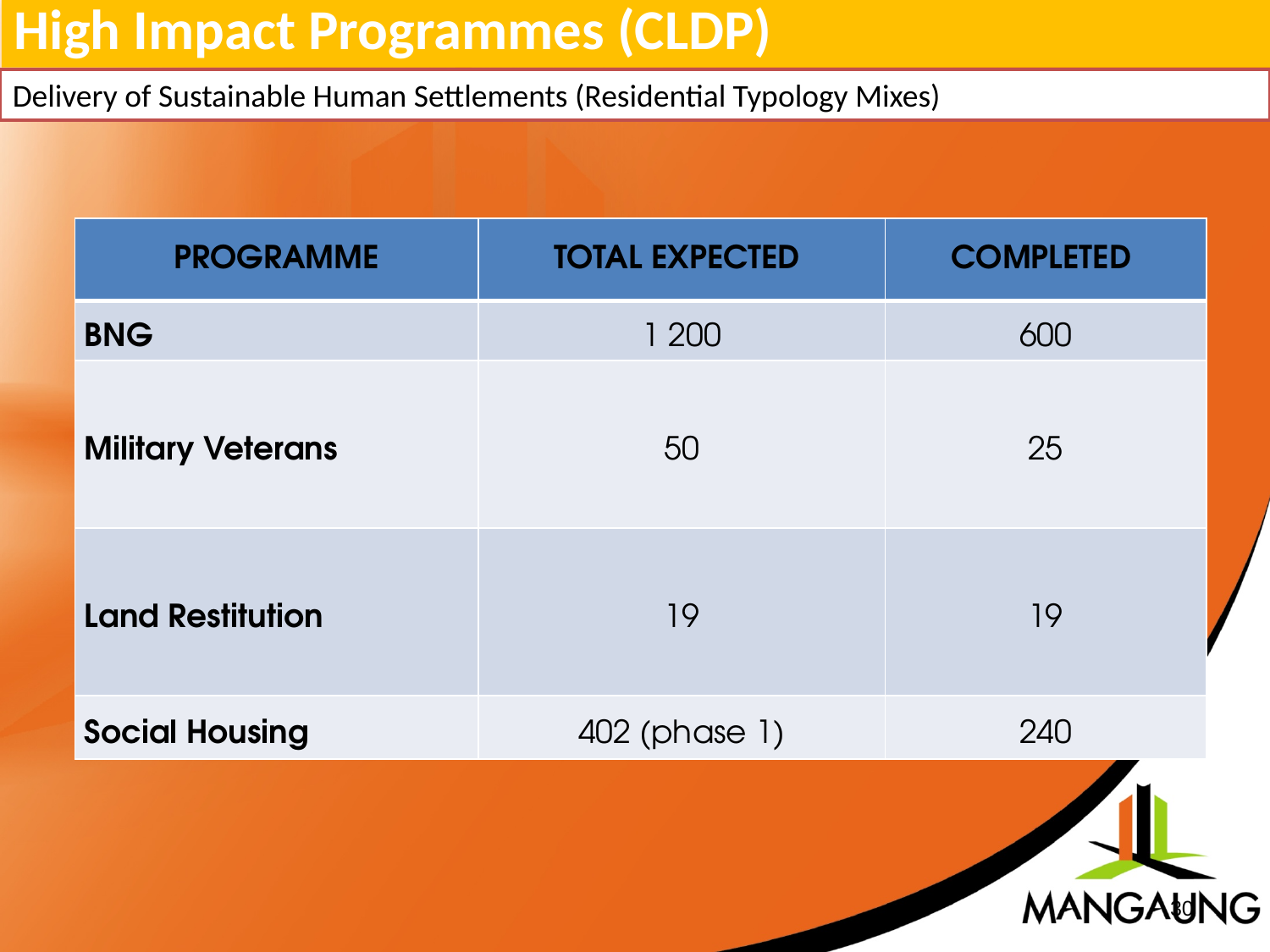

High Impact Programmes (CLDP)
Delivery of Sustainable Human Settlements (Residential Typology Mixes)

| PROGRAMME | TOTAL EXPECTED | COMPLETED |
| --- | --- | --- |
| BNG | 1 200 | 600 |
| Military Veterans | 50 | 25 |
| Land Restitution | 19 | 19 |
| Social Housing | 402 (phase 1) | 240 |
30